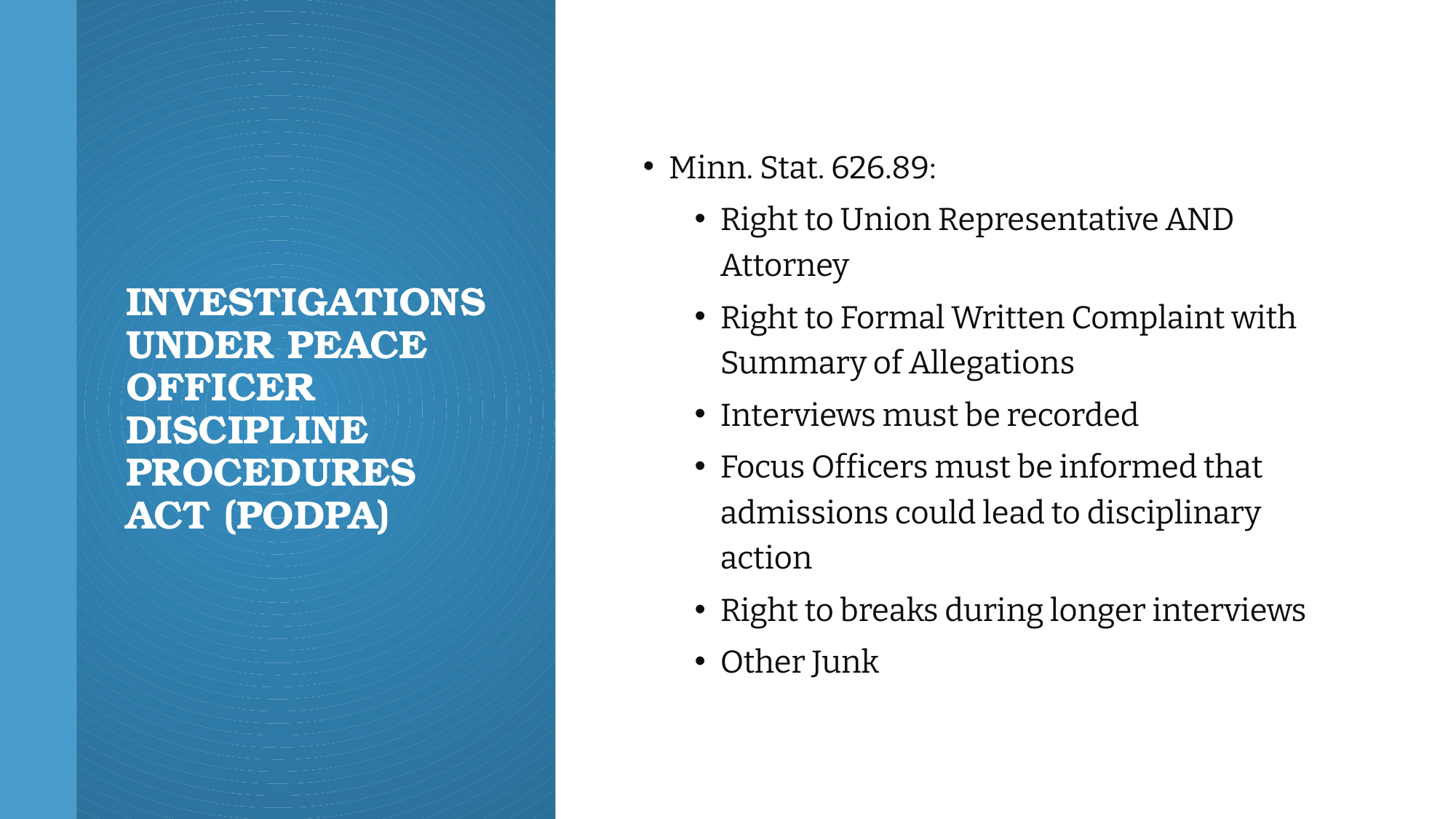

# Investigations under Peace Officer Discipline Procedures Act (PODPA)
Minn. Stat. 626.89:
Right to Union Representative AND Attorney
Right to Formal Written Complaint with Summary of Allegations
Interviews must be recorded
Focus Officers must be informed that admissions could lead to disciplinary action
Right to breaks during longer interviews
Other Junk